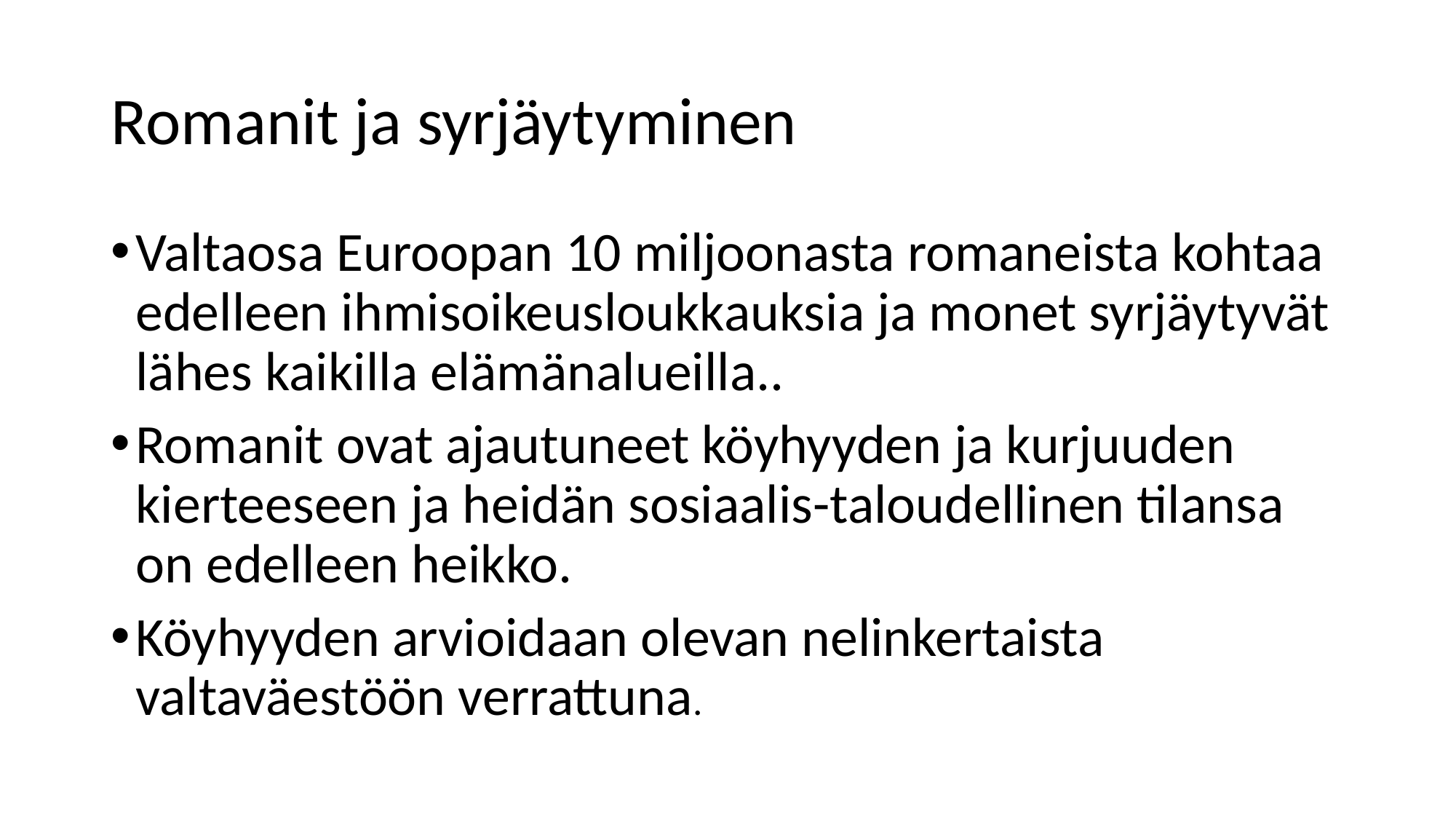

# Romanit ja syrjäytyminen
Valtaosa Euroopan 10 miljoonasta romaneista kohtaa edelleen ihmisoikeusloukkauksia ja monet syrjäytyvät lähes kaikilla elämänalueilla..
Romanit ovat ajautuneet köyhyyden ja kurjuuden kierteeseen ja heidän sosiaalis-taloudellinen tilansa on edelleen heikko.
Köyhyyden arvioidaan olevan nelinkertaista valtaväestöön verrattuna.